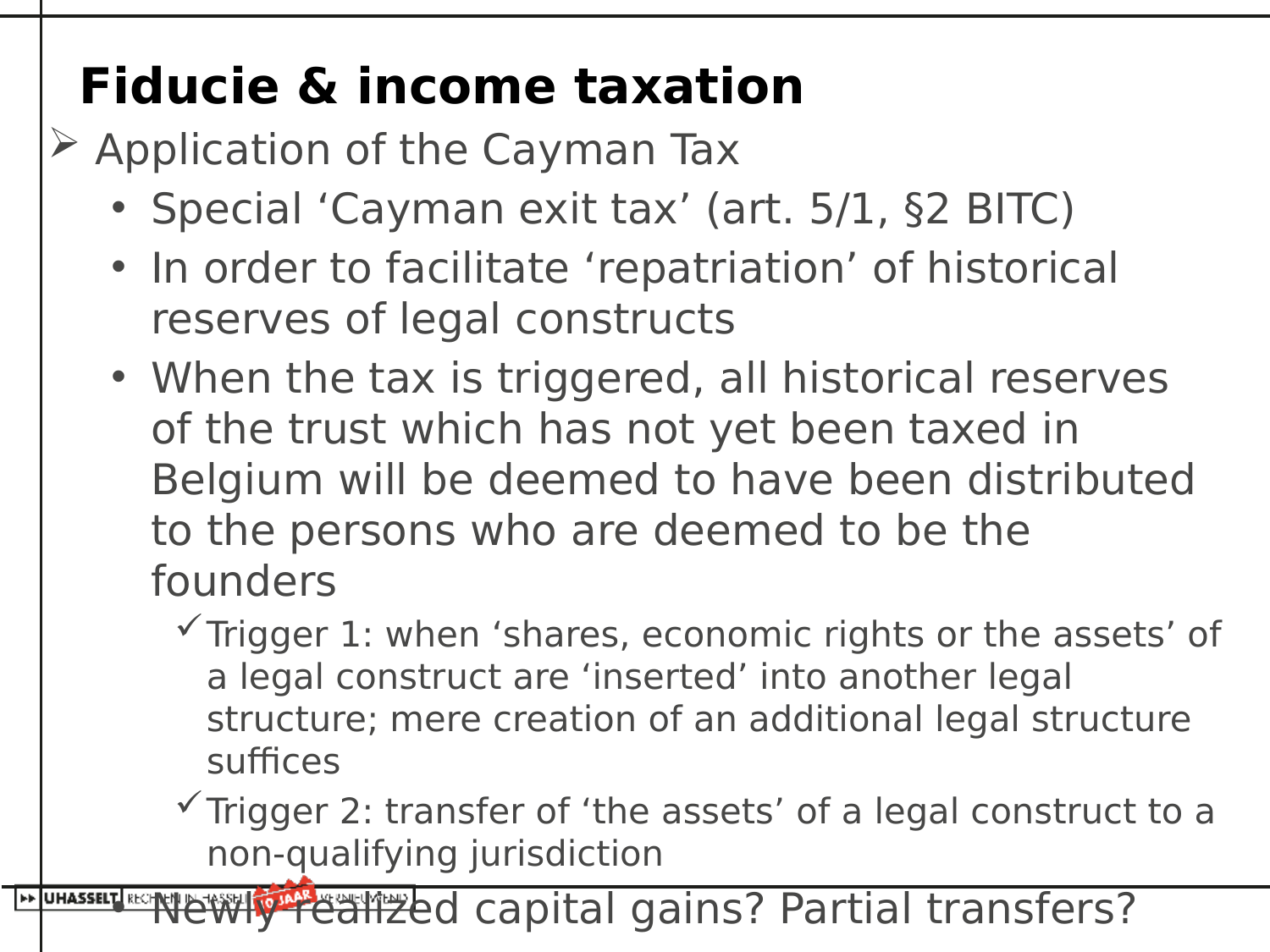

# Fiducie & income taxation
Application of the Cayman Tax
Special ‘Cayman exit tax’ (art. 5/1, §2 BITC)
In order to facilitate ‘repatriation’ of historical reserves of legal constructs
When the tax is triggered, all historical reserves of the trust which has not yet been taxed in Belgium will be deemed to have been distributed to the persons who are deemed to be the founders
Trigger 1: when ‘shares, economic rights or the assets’ of a legal construct are ‘inserted’ into another legal structure; mere creation of an additional legal structure suffices
Trigger 2: transfer of ‘the assets’ of a legal construct to a non-qualifying jurisdiction
Newly realized capital gains? Partial transfers?